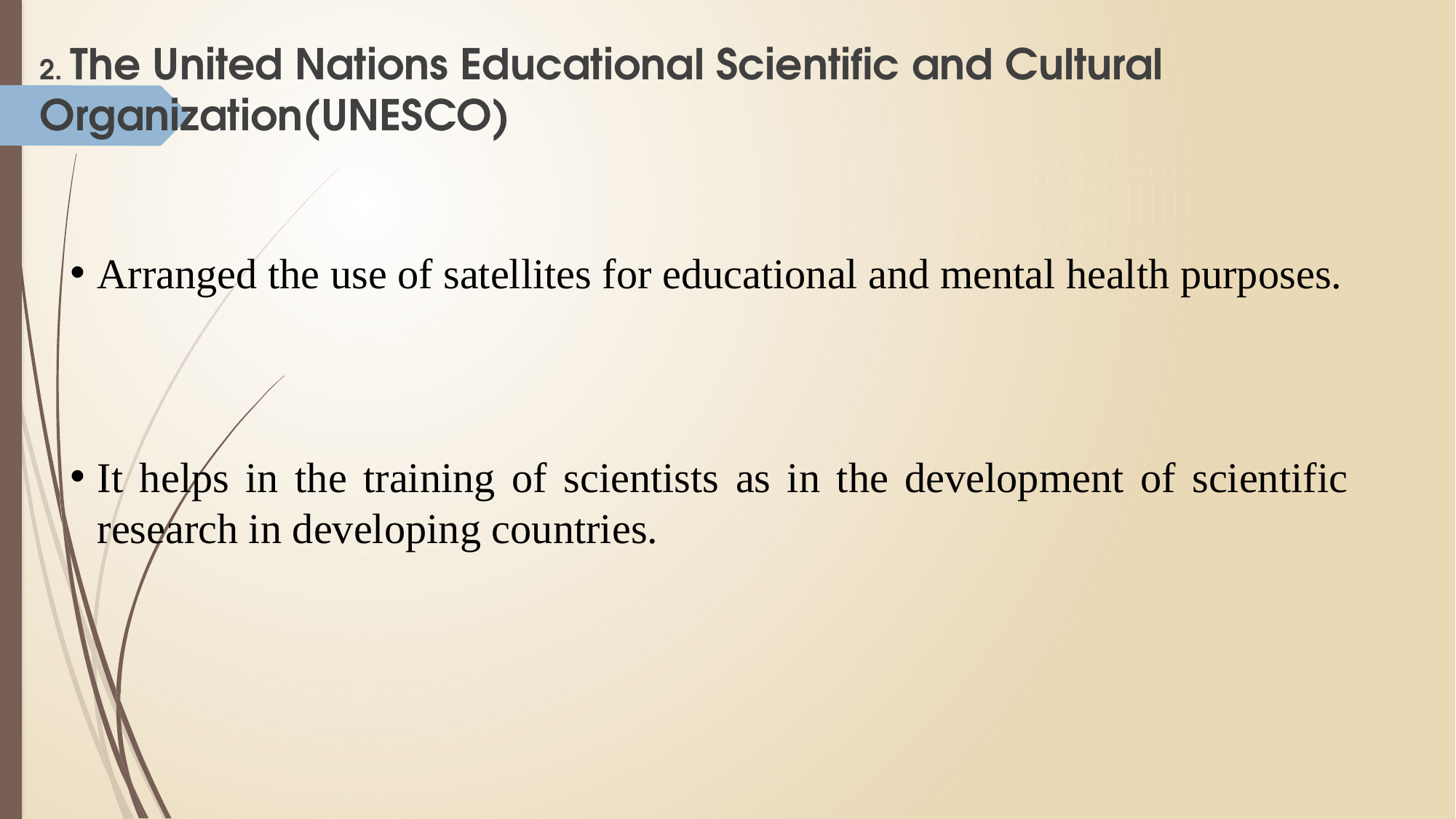

2. The United Nations Educational Scientific and Cultural Organization(UNESCO)
Arranged the use of satellites for educational and mental health purposes.

It helps in the training of scientists as in the development of scientific research in developing countries.